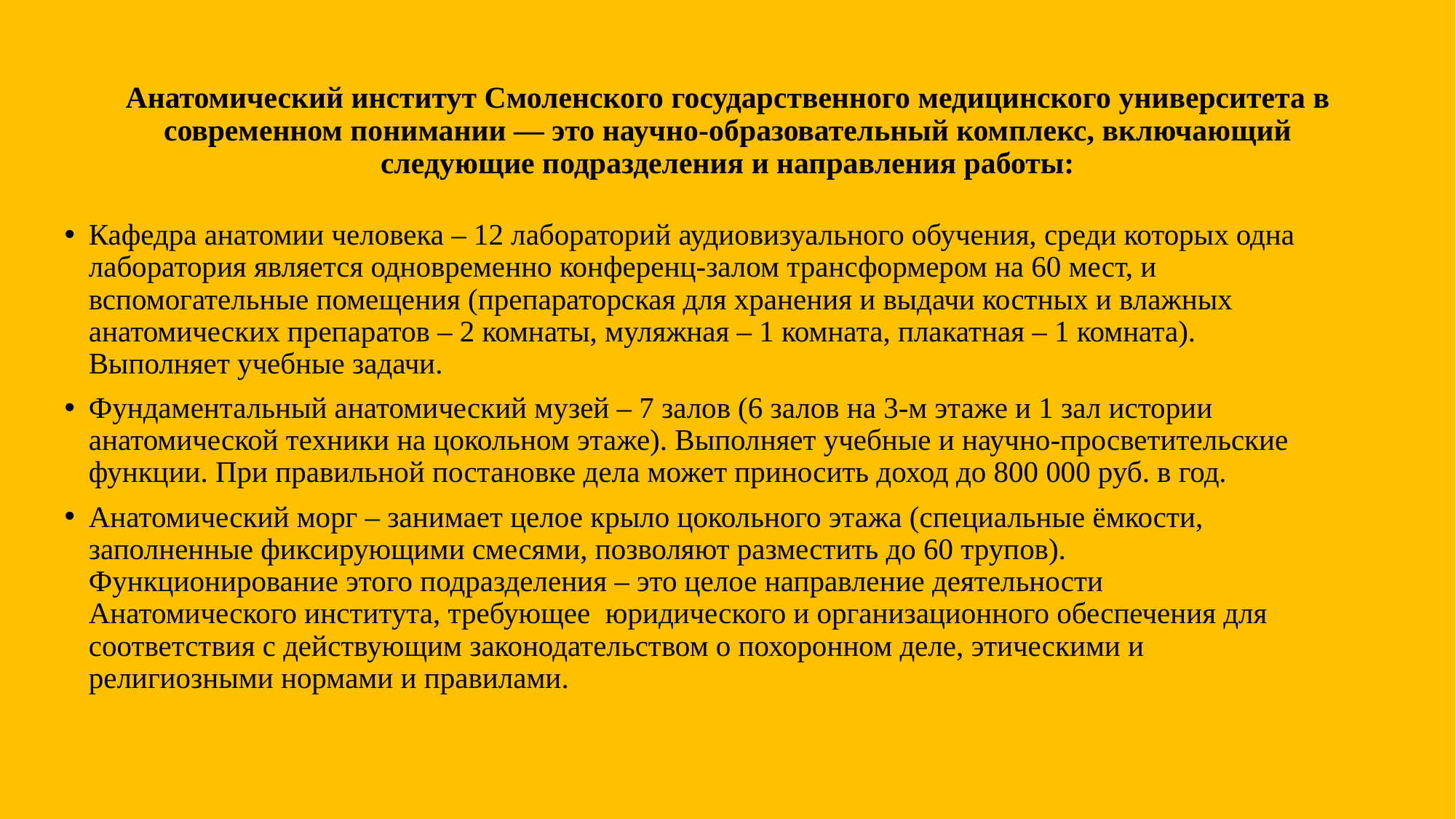

# Анатомический институт Смоленского государственного медицинского университета в современном понимании — это научно-образовательный комплекс, включающий следующие подразделения и направления работы:
Кафедра анатомии человека – 12 лабораторий аудиовизуального обучения, среди которых одна лаборатория является одновременно конференц-залом трансформером на 60 мест, и вспомогательные помещения (препараторская для хранения и выдачи костных и влажных анатомических препаратов – 2 комнаты, муляжная – 1 комната, плакатная – 1 комната). Выполняет учебные задачи.
Фундаментальный анатомический музей – 7 залов (6 залов на 3-м этаже и 1 зал истории анатомической техники на цокольном этаже). Выполняет учебные и научно-просветительские функции. При правильной постановке дела может приносить доход до 800 000 руб. в год.
Анатомический морг – занимает целое крыло цокольного этажа (специальные ёмкости, заполненные фиксирующими смесями, позволяют разместить до 60 трупов). Функционирование этого подразделения – это целое направление деятельности Анатомического института, требующее  юридического и организационного обеспечения для соответствия с действующим законодательством о похоронном деле, этическими и религиозными нормами и правилами.